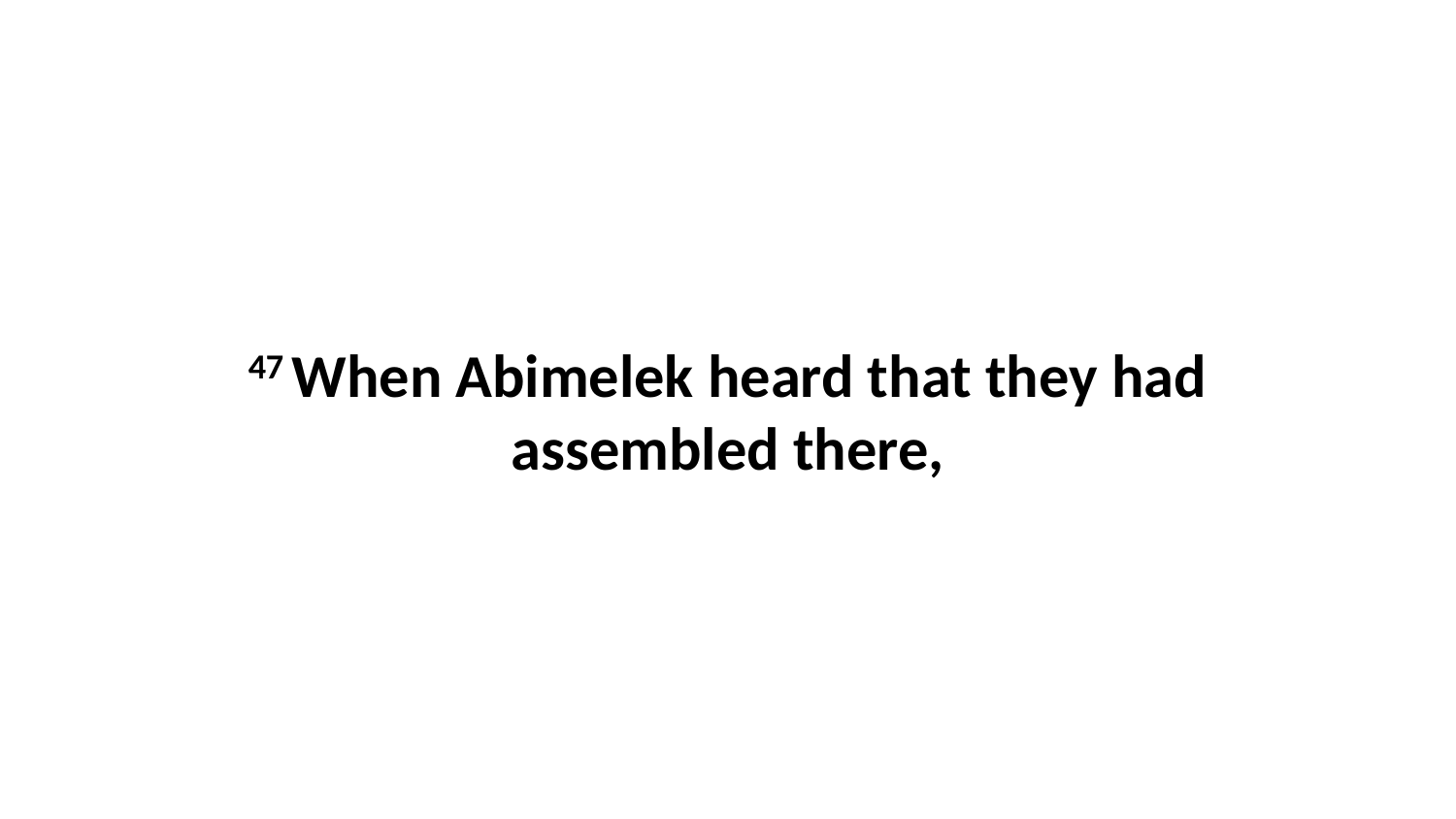

47 When Abimelek heard that they had assembled there,